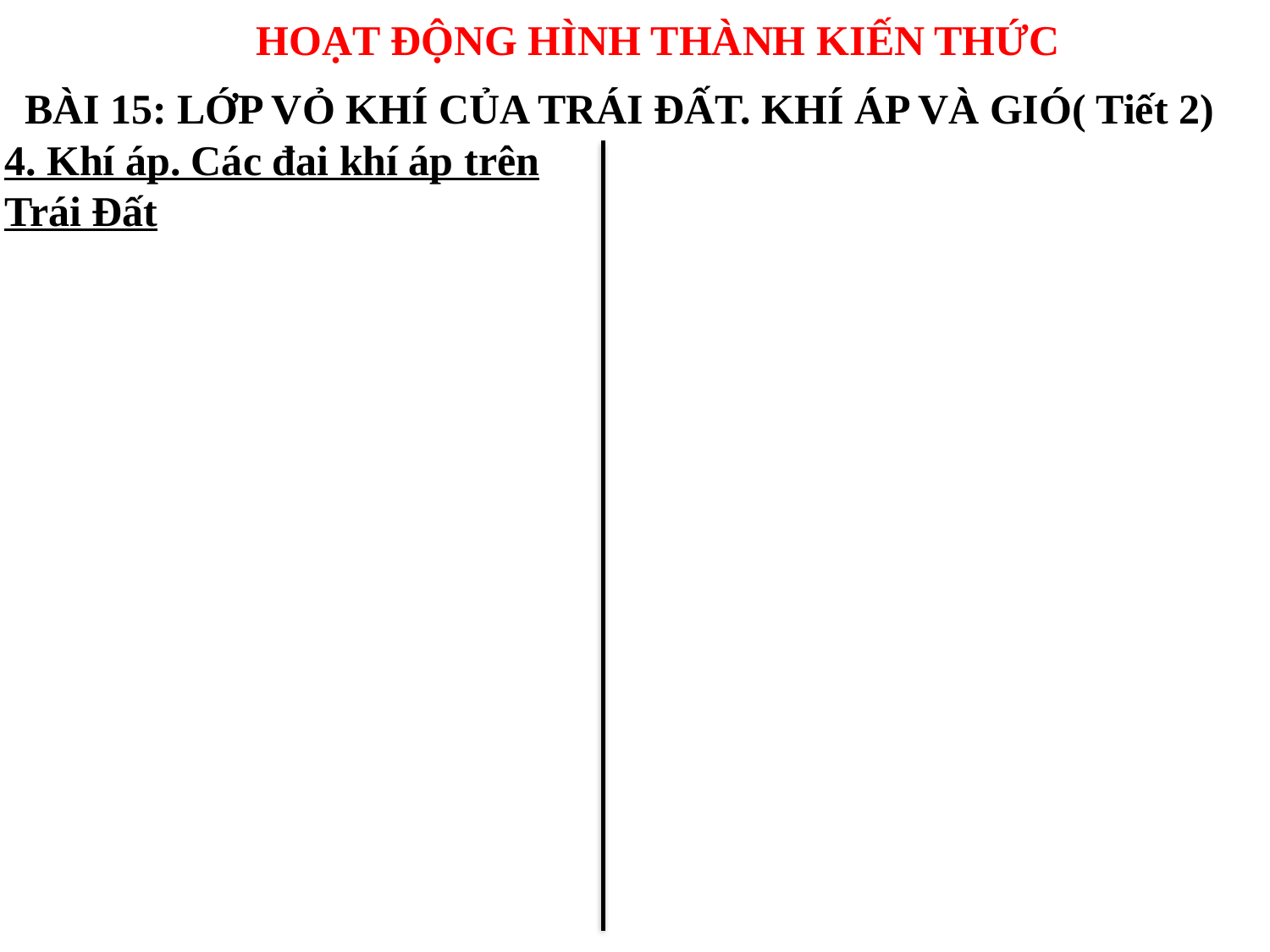

HOẠT ĐỘNG HÌNH THÀNH KIẾN THỨC
 BÀI 15: LỚP VỎ KHÍ CỦA TRÁI ĐẤT. KHÍ ÁP VÀ GIÓ( Tiết 2)
4. Khí áp. Các đai khí áp trên Trái Đất